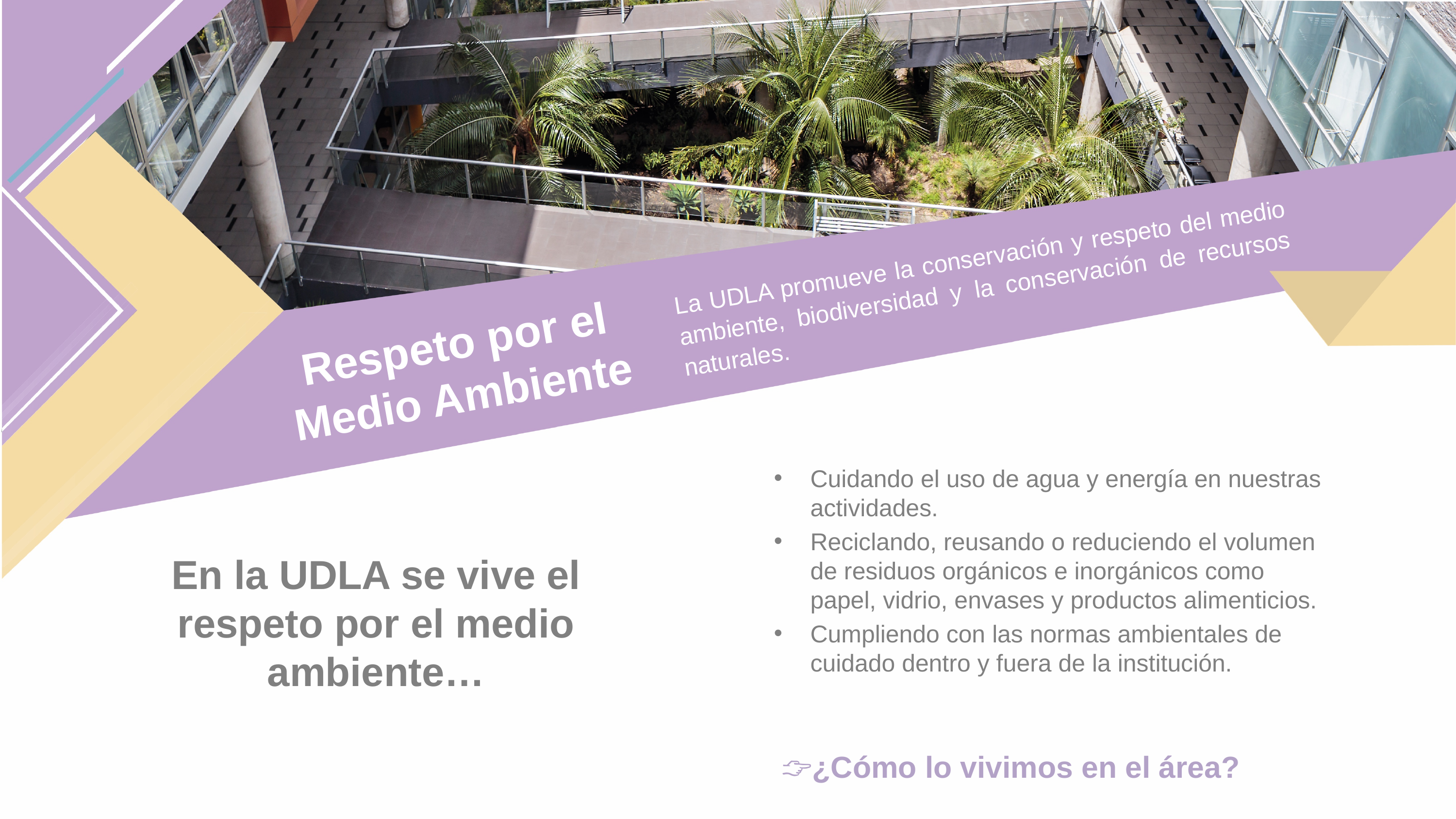

La UDLA promueve la conservación y respeto del medio ambiente, biodiversidad y la conservación de recursos naturales.
# Respeto por el Medio Ambiente
Cuidando el uso de agua y energía en nuestras actividades.
Reciclando, reusando o reduciendo el volumen de residuos orgánicos e inorgánicos como papel, vidrio, envases y productos alimenticios.
Cumpliendo con las normas ambientales de cuidado dentro y fuera de la institución.
En la UDLA se vive el respeto por el medio ambiente…
👉¿Cómo lo vivimos en el área?